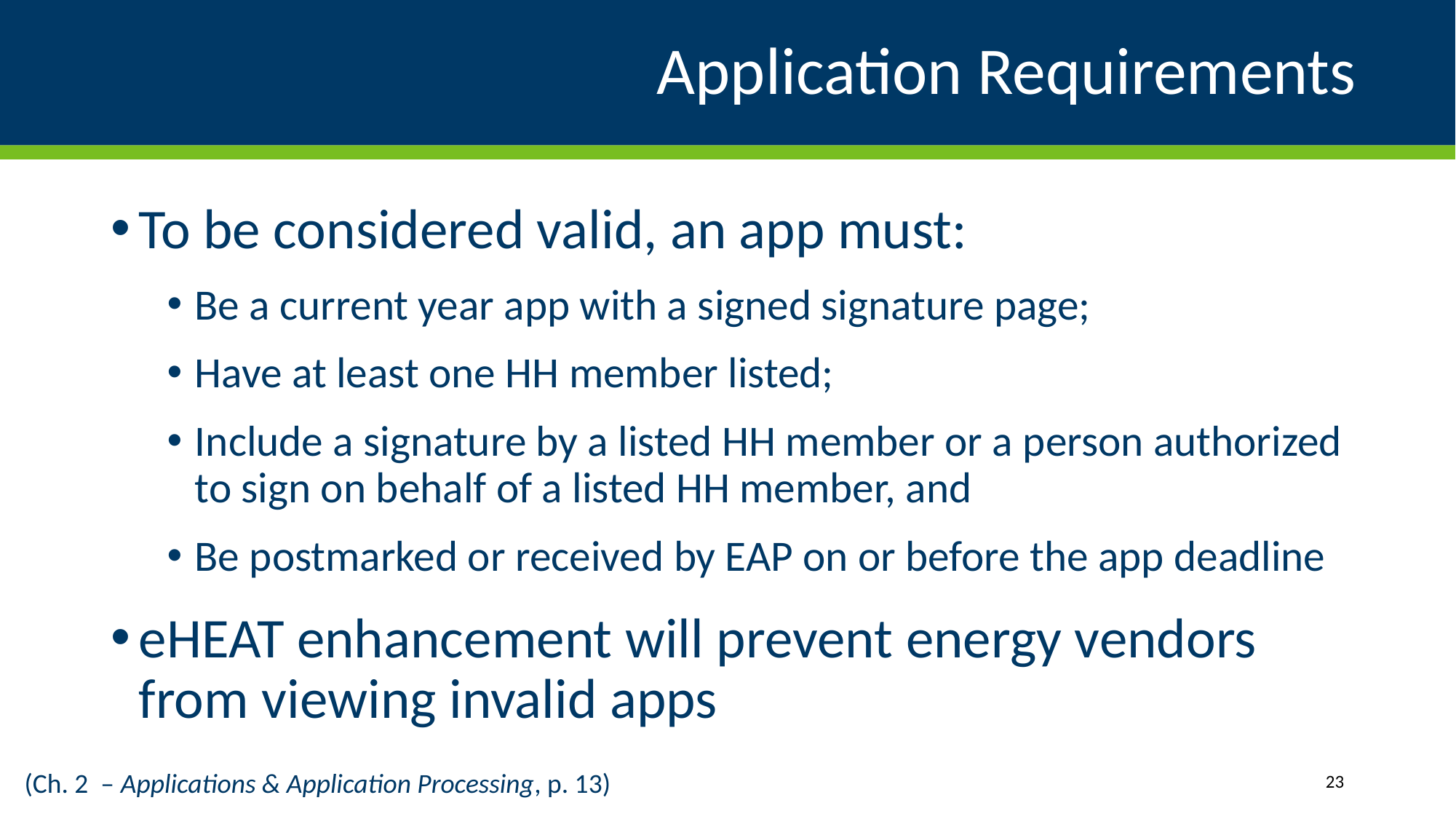

# Application Requirements
To be considered valid, an app must:
Be a current year app with a signed signature page;
Have at least one HH member listed;
Include a signature by a listed HH member or a person authorized to sign on behalf of a listed HH member, and
Be postmarked or received by EAP on or before the app deadline
eHEAT enhancement will prevent energy vendors from viewing invalid apps

23
(Ch. 2  – Applications & Application Processing, p. 13)